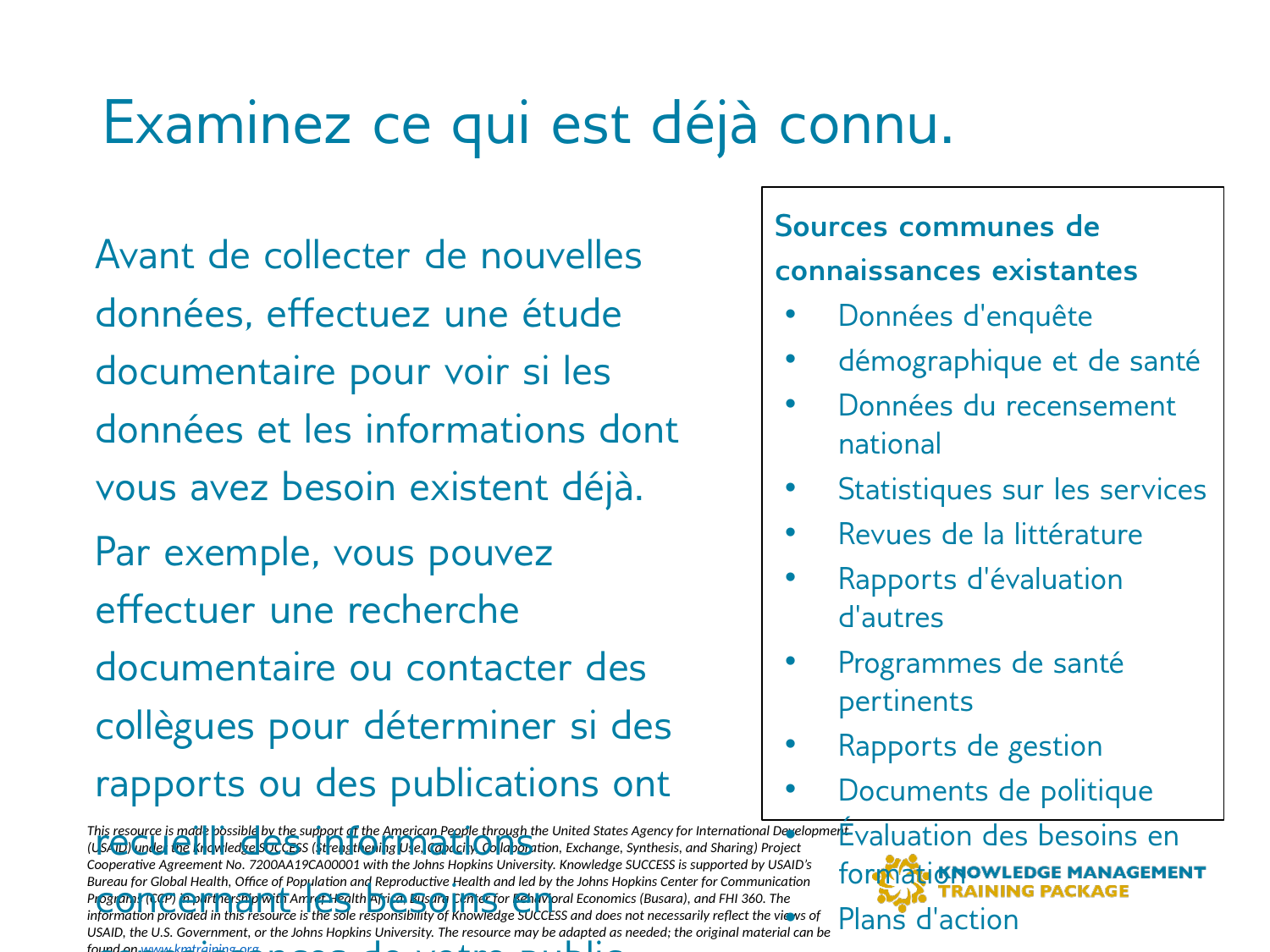

# Examinez ce qui est déjà connu.
Sources communes de connaissances existantes
Données d'enquête
démographique et de santé
Données du recensement national
Statistiques sur les services
Revues de la littérature
Rapports d'évaluation d'autres
Programmes de santé pertinents
Rapports de gestion
Documents de politique
Évaluation des besoins en formation
Plans d'action

Avant de collecter de nouvelles données, effectuez une étude documentaire pour voir si les données et les informations dont vous avez besoin existent déjà.
Par exemple, vous pouvez effectuer une recherche documentaire ou contacter des collègues pour déterminer si des rapports ou des publications ont recueilli des informations concernant les besoins en connaissances de votre public défini.